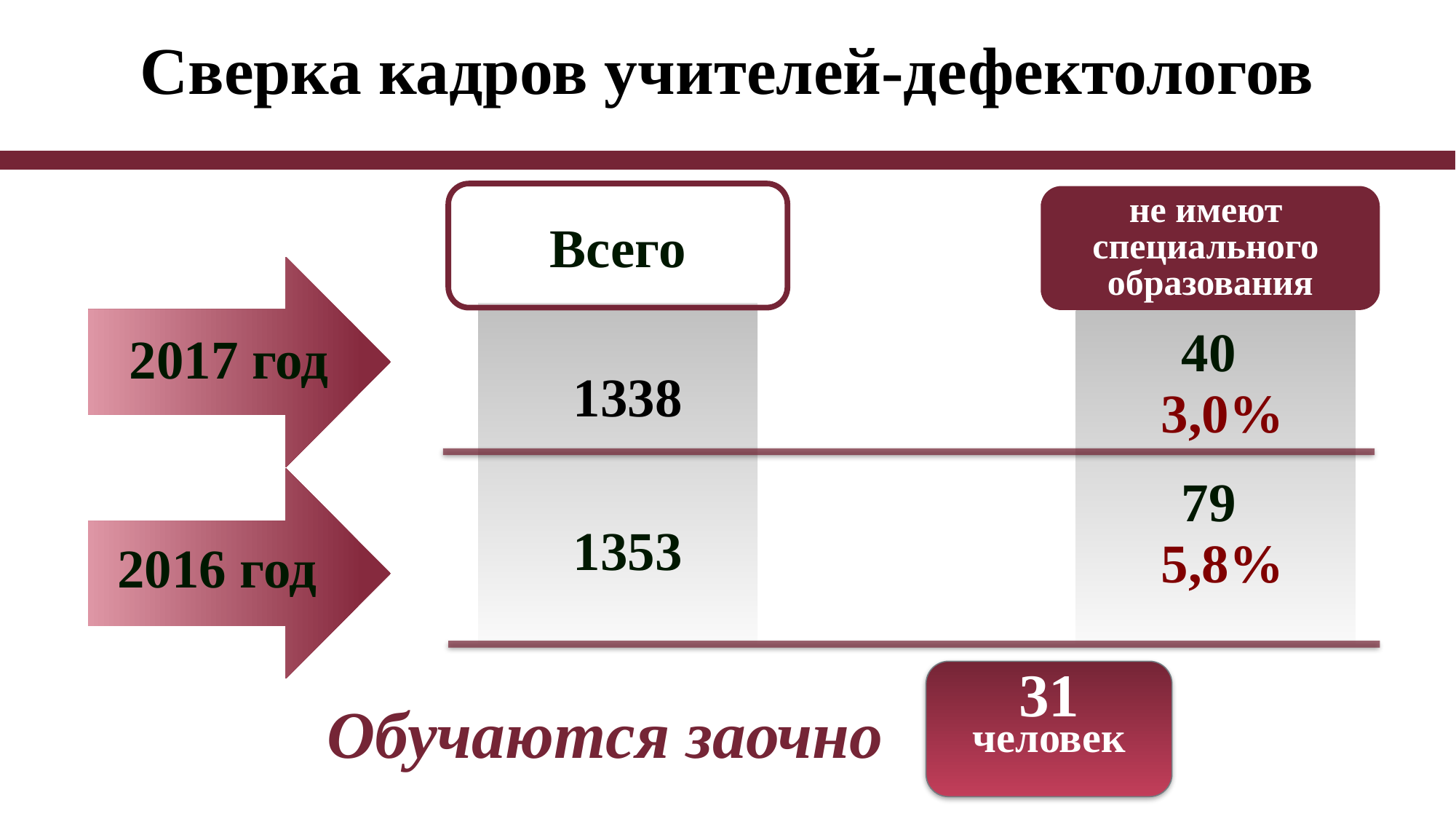

# Сверка кадров учителей-дефектологов
Всего
не имеют
специального
образования

2017 год
40
 3,0%
2016 год
1353
79
 5,8%

1338

31
человек
Обучаются заочно